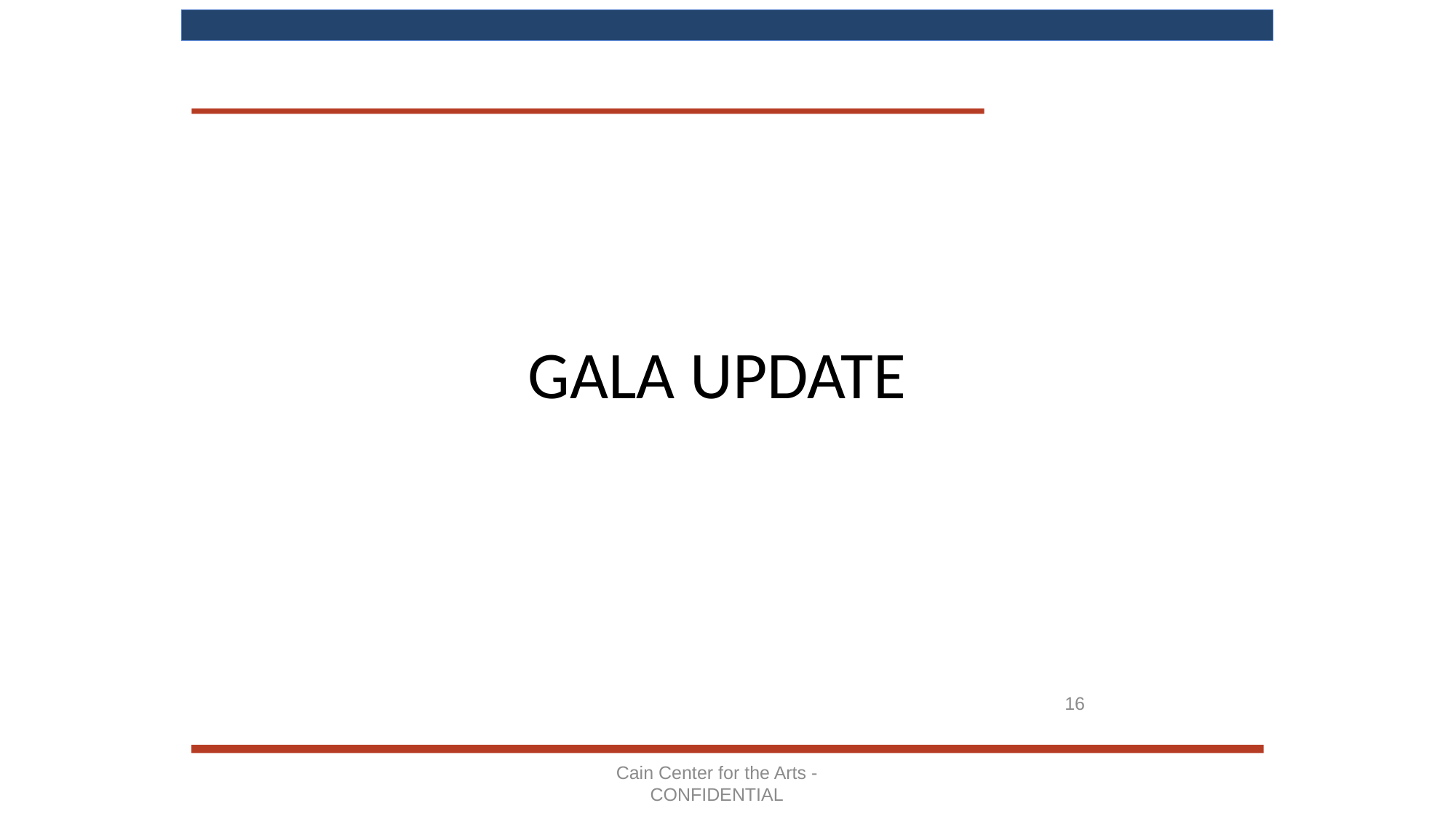

GALA UPDATE

16

Cain Center for the Arts - CONFIDENTIAL